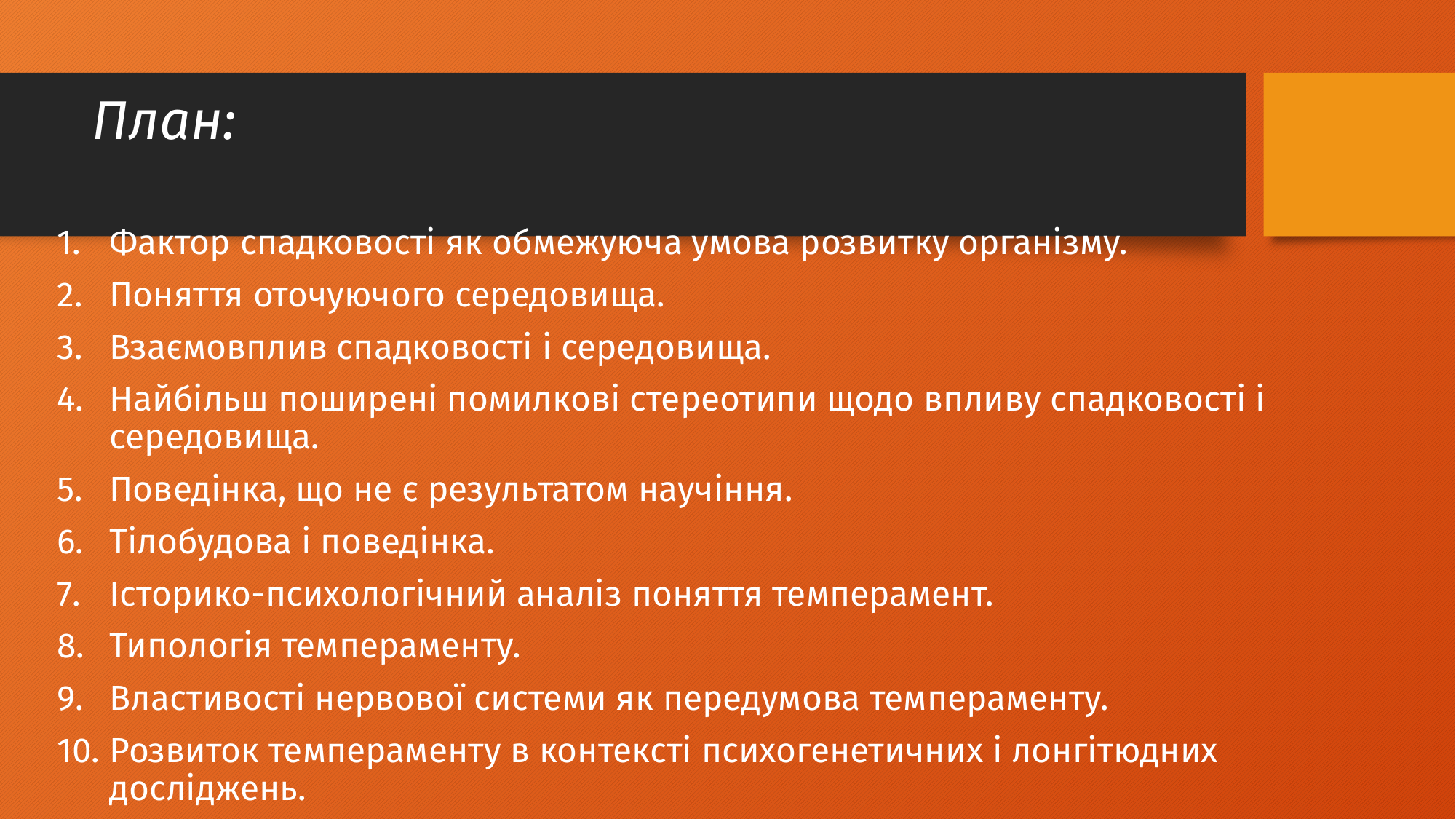

# План:
Фактор спадковості як обмежуюча умова розвитку організму.
Поняття оточуючого середовища.
Взаємовплив спадковості і середовища.
Найбільш поширені помилкові стереотипи щодо впливу спадковості і середовища.
Поведінка, що не є результатом научіння.
Тілобудова і поведінка.
Історико-психологічний аналіз поняття темперамент.
Типологія темпераменту.
Властивості нервової системи як передумова темпераменту.
Розвиток темпераменту в контексті психогенетичних і лонгітюдних досліджень.